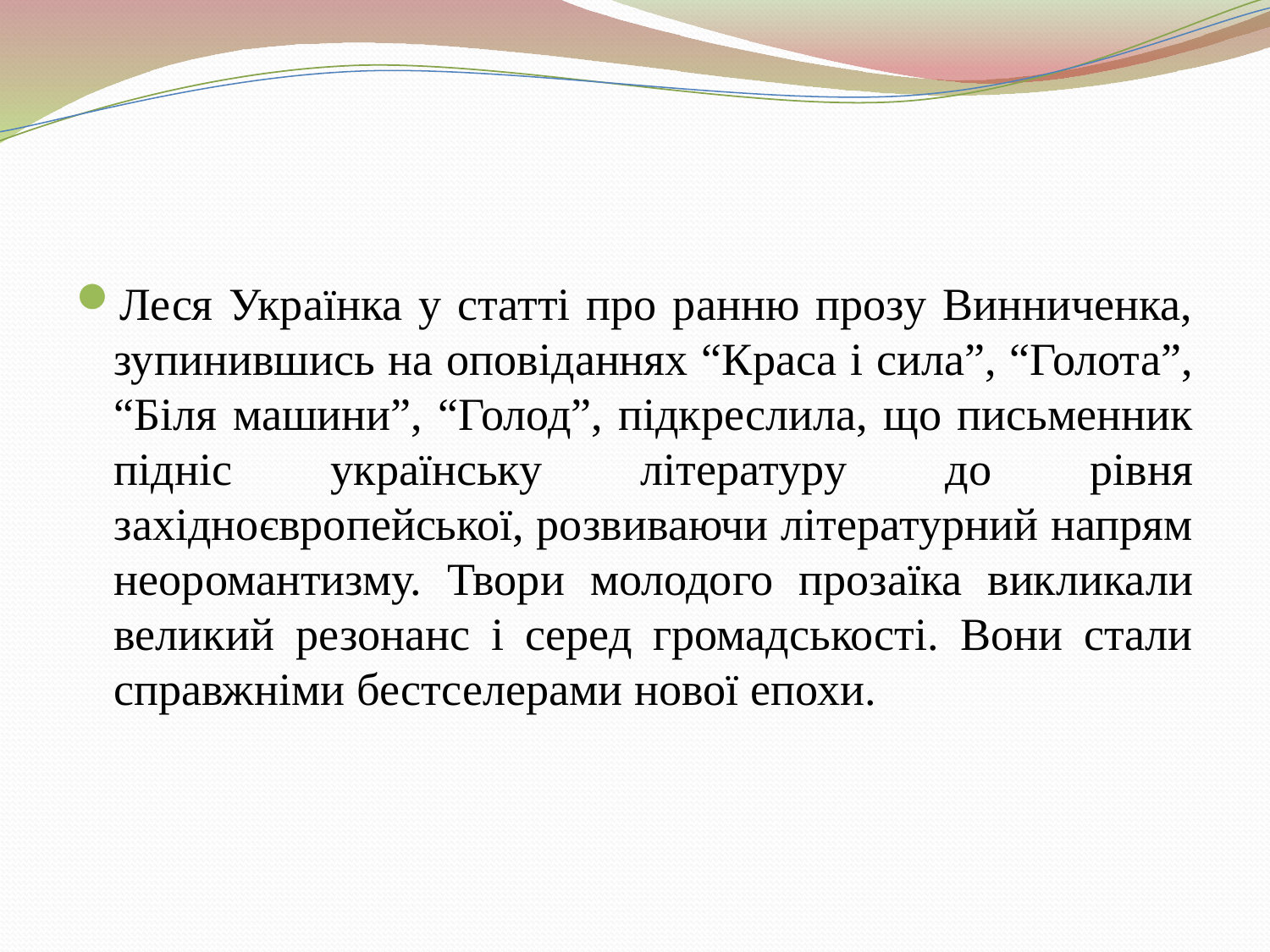

#
Леся Українка у статті про ранню прозу Винниченка, зупинившись на оповіданнях “Краса і сила”, “Голота”, “Біля машини”, “Голод”, підкреслила, що письменник підніс українську літературу до рівня західноєвропейської, розвиваючи літературний напрям неоромантизму. Твори молодого прозаїка викликали великий резонанс і серед громадськості. Вони стали справжніми бестселерами нової епохи.